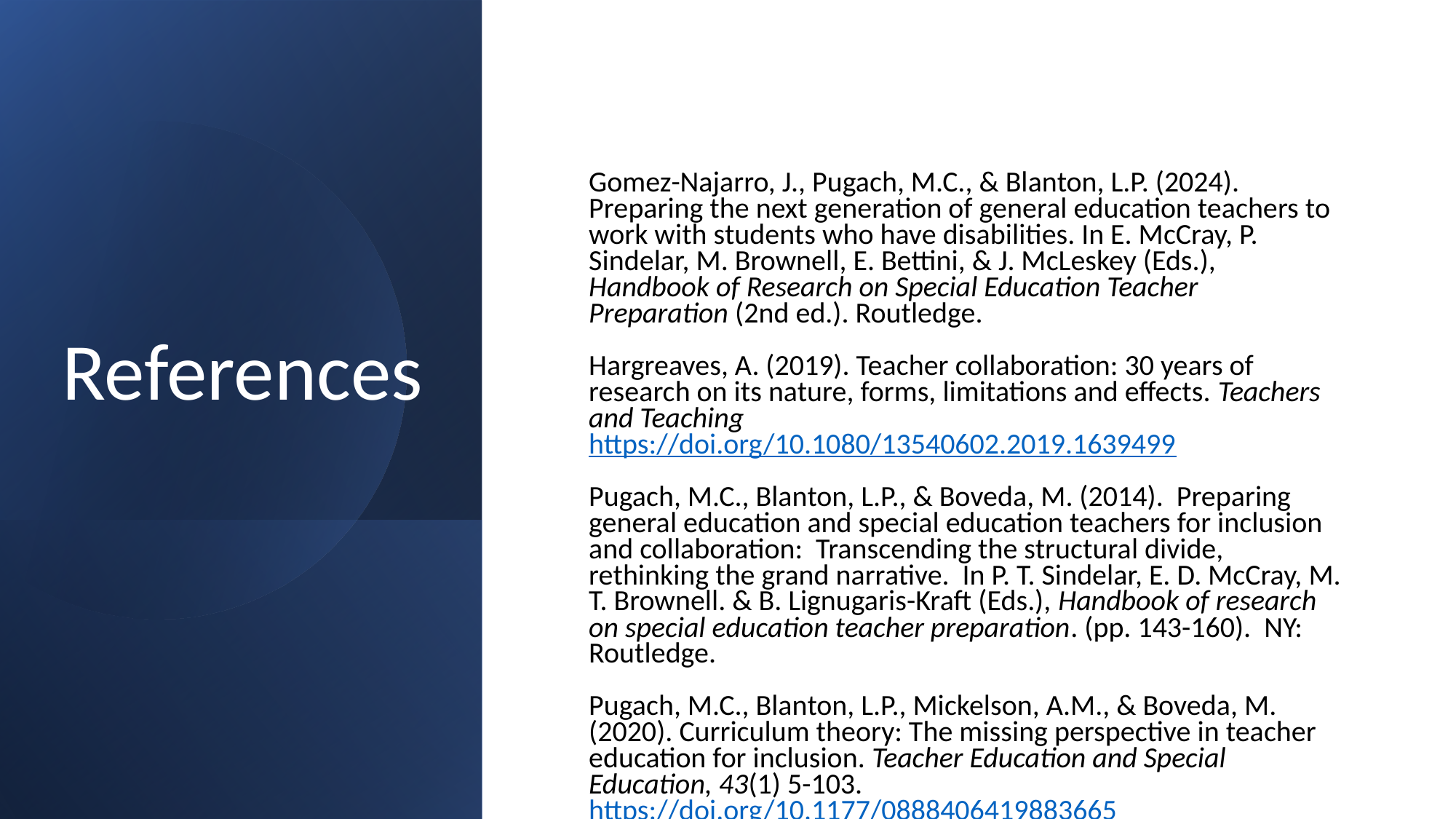

# References

Gomez-Najarro, J., Pugach, M.C., & Blanton, L.P. (2024). Preparing the next generation of general education teachers to work with students who have disabilities. In E. McCray, P. Sindelar, M. Brownell, E. Bettini, & J. McLeskey (Eds.), Handbook of Research on Special Education Teacher Preparation (2nd ed.). Routledge.

Hargreaves, A. (2019). Teacher collaboration: 30 years of research on its nature, forms, limitations and effects. Teachers and Teaching
https://doi.org/10.1080/13540602.2019.1639499

Pugach, M.C., Blanton, L.P., & Boveda, M. (2014).  Preparing general education and special education teachers for inclusion and collaboration:  Transcending the structural divide, rethinking the grand narrative.  In P. T. Sindelar, E. D. McCray, M. T. Brownell. & B. Lignugaris-Kraft (Eds.), Handbook of research on special education teacher preparation. (pp. 143-160).  NY:  Routledge.

Pugach, M.C., Blanton, L.P., Mickelson, A.M., & Boveda, M. (2020). Curriculum theory: The missing perspective in teacher education for inclusion. Teacher Education and Special Education, 43(1) 5-103.
https://doi.org/10.1177/0888406419883665